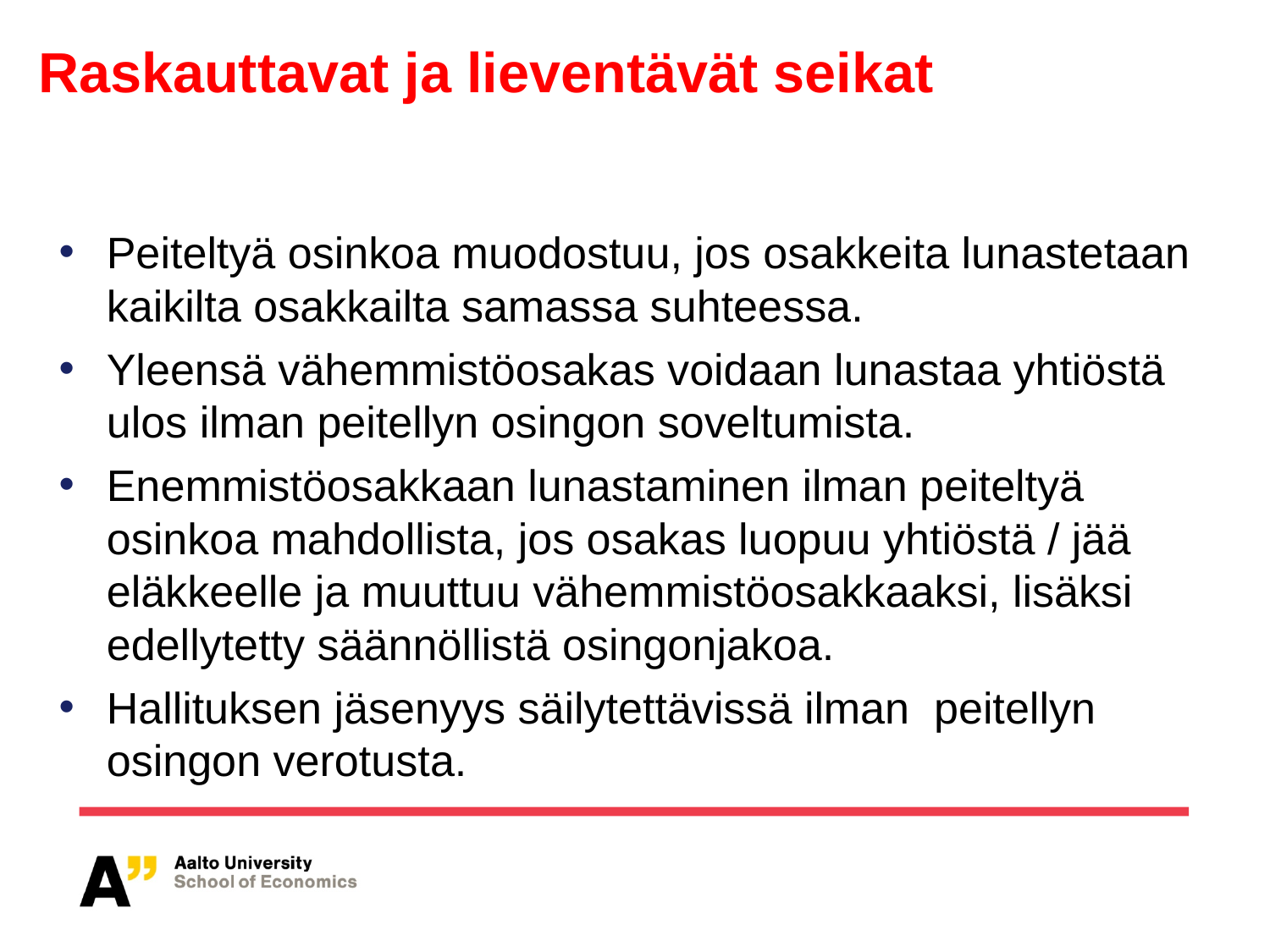

# Raskauttavat ja lieventävät seikat
Peiteltyä osinkoa muodostuu, jos osakkeita lunastetaan kaikilta osakkailta samassa suhteessa.
Yleensä vähemmistöosakas voidaan lunastaa yhtiöstä ulos ilman peitellyn osingon soveltumista.
Enemmistöosakkaan lunastaminen ilman peiteltyä osinkoa mahdollista, jos osakas luopuu yhtiöstä / jää eläkkeelle ja muuttuu vähemmistöosakkaaksi, lisäksi edellytetty säännöllistä osingonjakoa.
Hallituksen jäsenyys säilytettävissä ilman  peitellyn osingon verotusta.